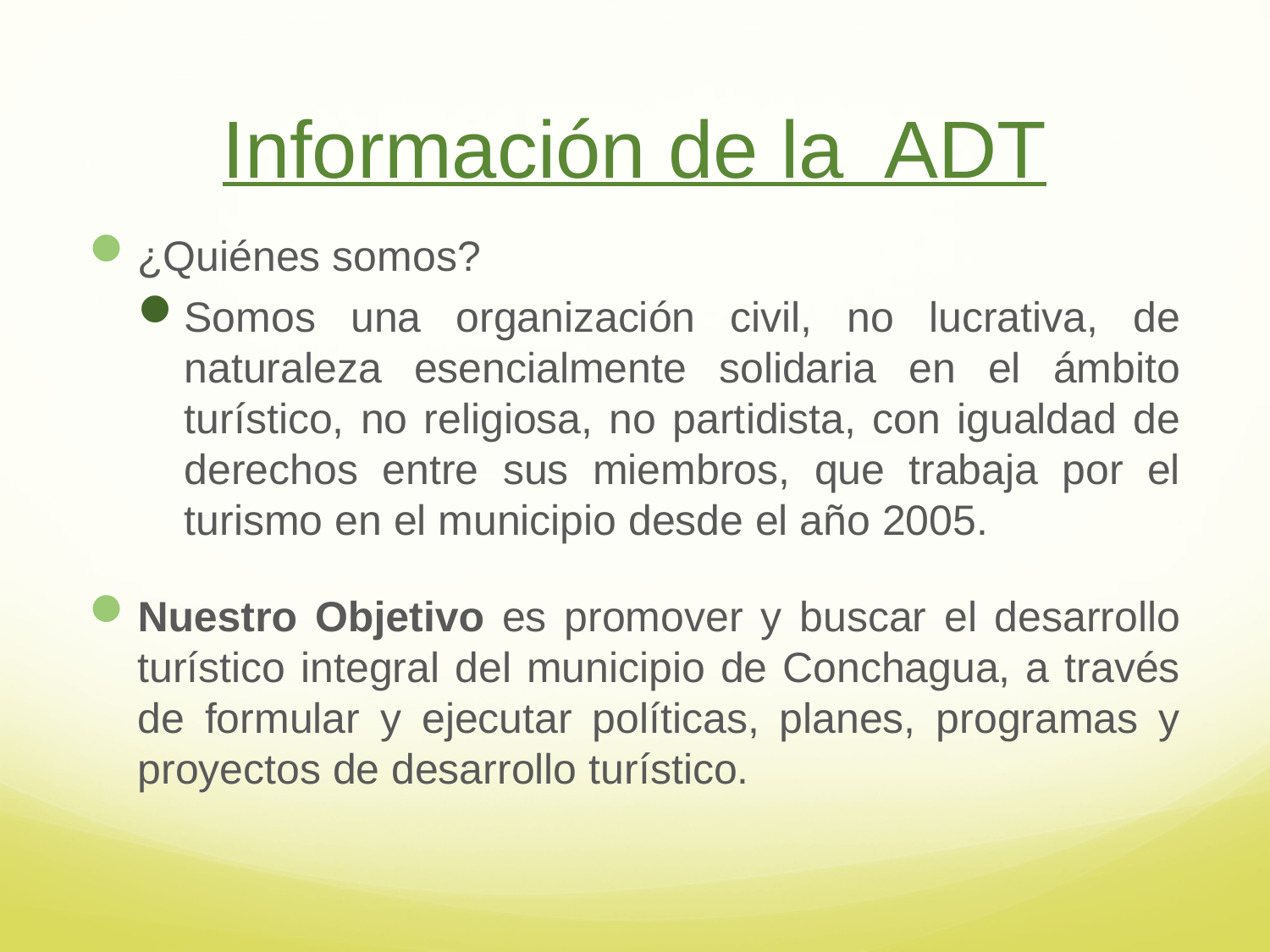

# Información de la  ADT
¿Quiénes somos?
Somos una organización civil, no lucrativa, de naturaleza esencialmente solidaria en el ámbito turístico, no religiosa, no partidista, con igualdad de derechos entre sus miembros, que trabaja por el turismo en el municipio desde el año 2005.
Nuestro Objetivo es promover y buscar el desarrollo turístico integral del municipio de Conchagua, a través de formular y ejecutar políticas, planes, programas y proyectos de desarrollo turístico.